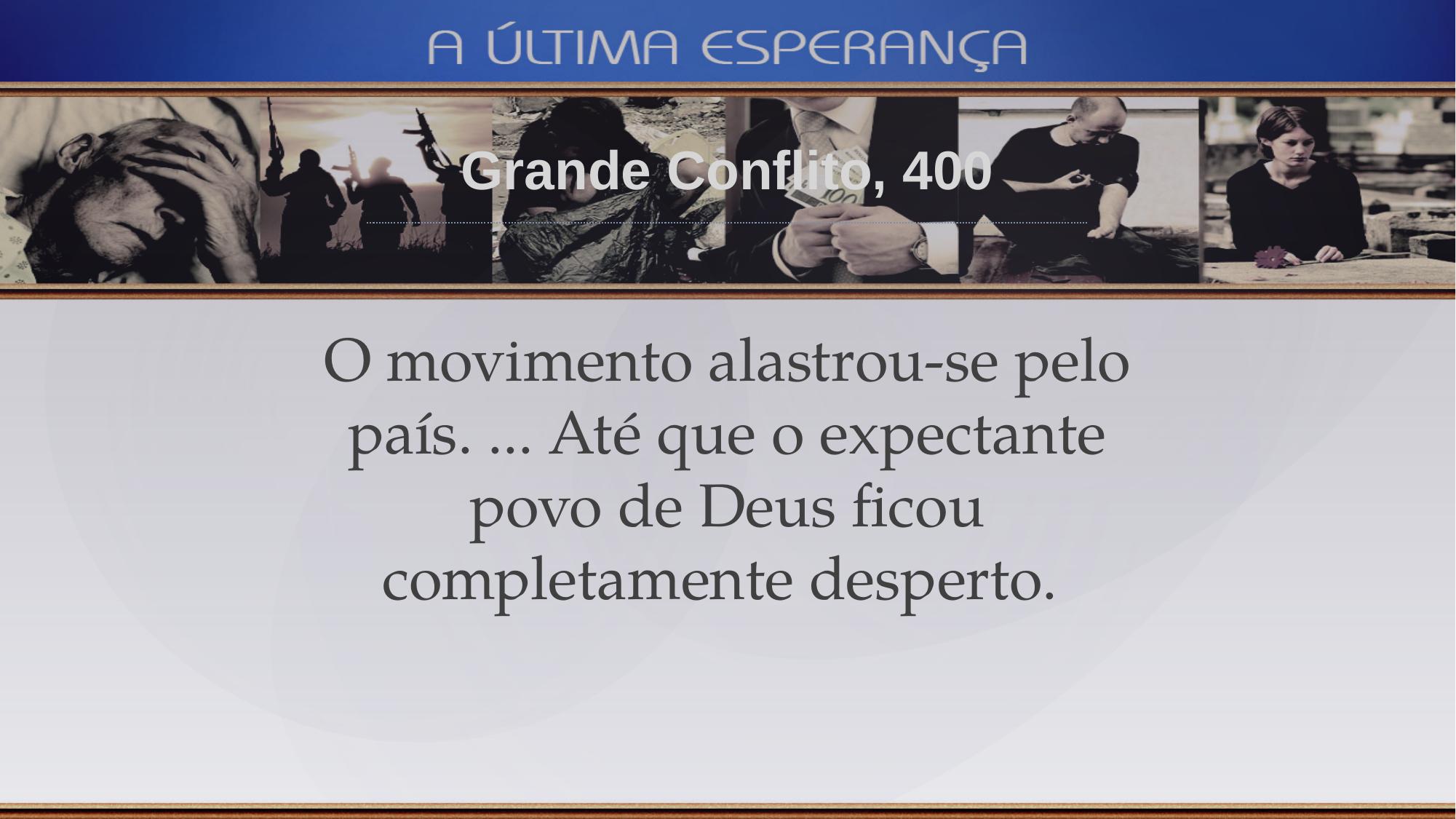

Grande Conflito, 400
O movimento alastrou-se pelo país. ... Até que o expectante povo de Deus ficou completamente desperto.